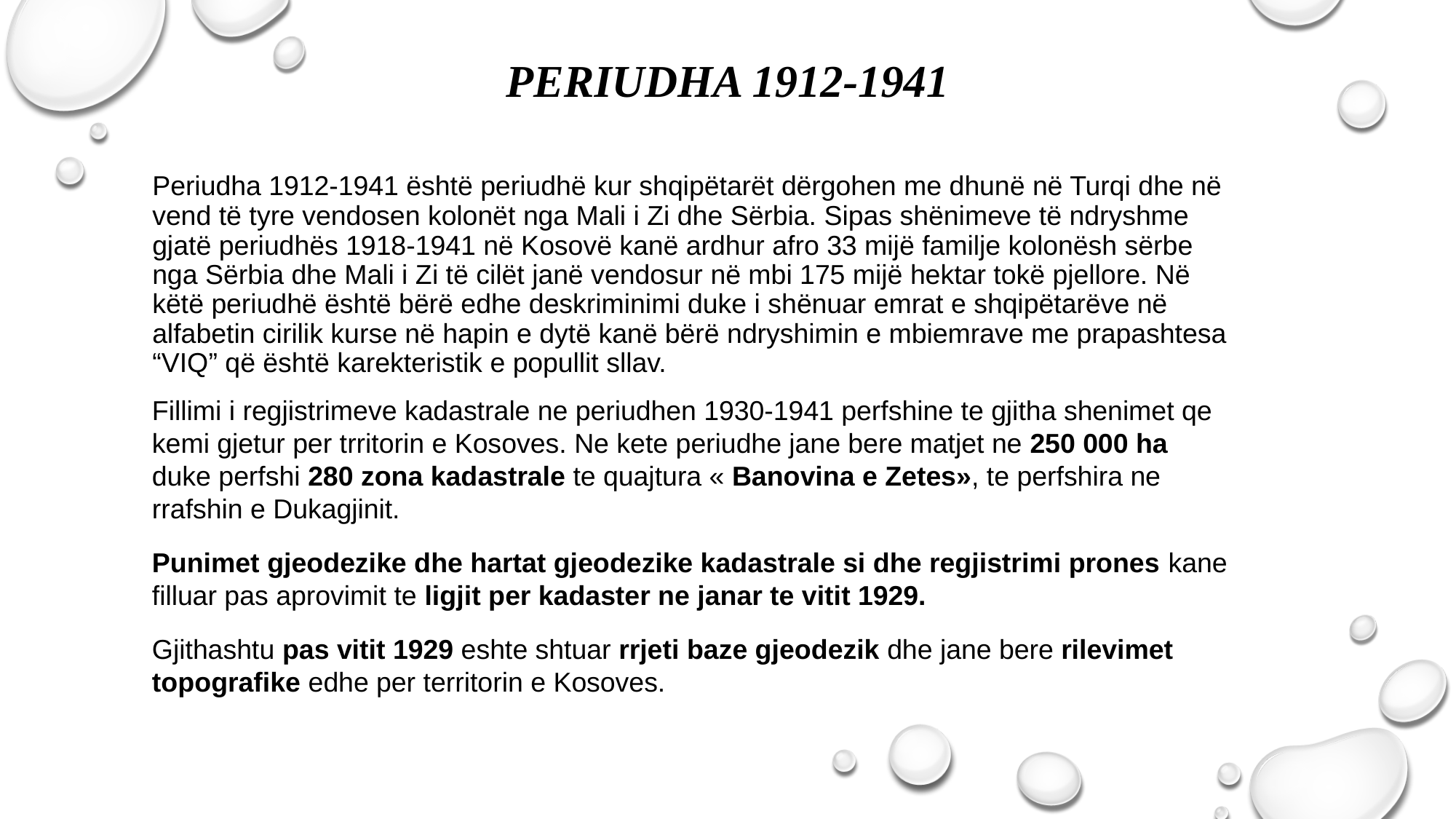

# PERIUDHA 1912-1941
Periudha 1912-1941 është periudhë kur shqipëtarët dërgohen me dhunë në Turqi dhe në vend të tyre vendosen kolonët nga Mali i Zi dhe Sërbia. Sipas shënimeve të ndryshme gjatë periudhës 1918-1941 në Kosovë kanë ardhur afro 33 mijë familje kolonësh sërbe nga Sërbia dhe Mali i Zi të cilët janë vendosur në mbi 175 mijë hektar tokë pjellore. Në këtë periudhë është bërë edhe deskriminimi duke i shënuar emrat e shqipëtarëve në alfabetin cirilik kurse në hapin e dytë kanë bërë ndryshimin e mbiemrave me prapashtesa “VIQ” që është karekteristik e popullit sllav.

Fillimi i regjistrimeve kadastrale ne periudhen 1930-1941 perfshine te gjitha shenimet qe kemi gjetur per trritorin e Kosoves. Ne kete periudhe jane bere matjet ne 250 000 ha duke perfshi 280 zona kadastrale te quajtura « Banovina e Zetes», te perfshira ne rrafshin e Dukagjinit.
Punimet gjeodezike dhe hartat gjeodezike kadastrale si dhe regjistrimi prones kane filluar pas aprovimit te ligjit per kadaster ne janar te vitit 1929.
Gjithashtu pas vitit 1929 eshte shtuar rrjeti baze gjeodezik dhe jane bere rilevimet topografike edhe per territorin e Kosoves.